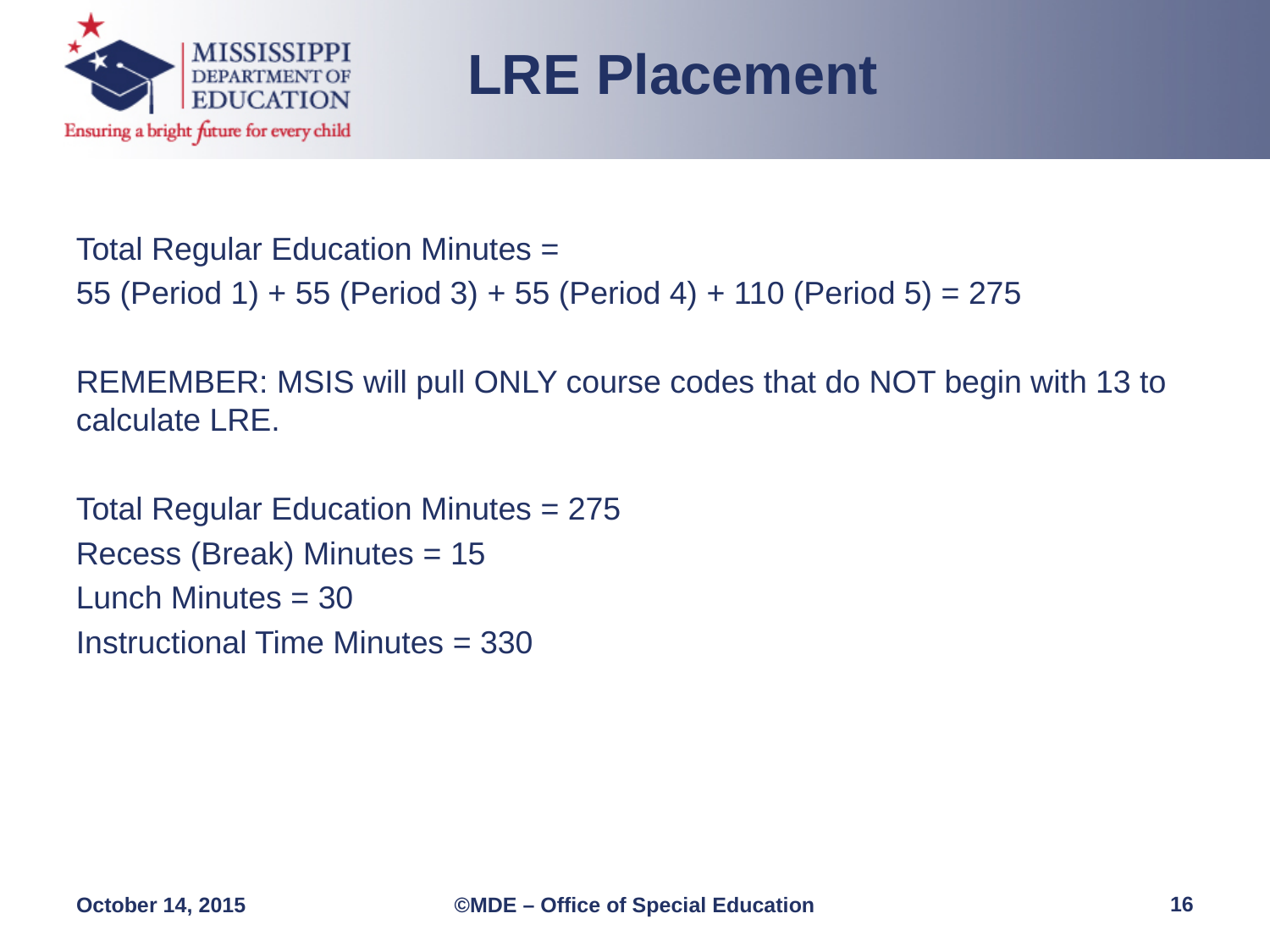

LRE Placement

Total Regular Education Minutes =
55 (Period 1) + 55 (Period 3) + 55 (Period 4) + 110 (Period 5) = 275

REMEMBER: MSIS will pull ONLY course codes that do NOT begin with 13 to calculate LRE.

Total Regular Education Minutes = 275
Recess (Break) Minutes = 15
Lunch Minutes = 30
Instructional Time Minutes = 330

16
October 14, 2015
©MDE – Office of Special Education